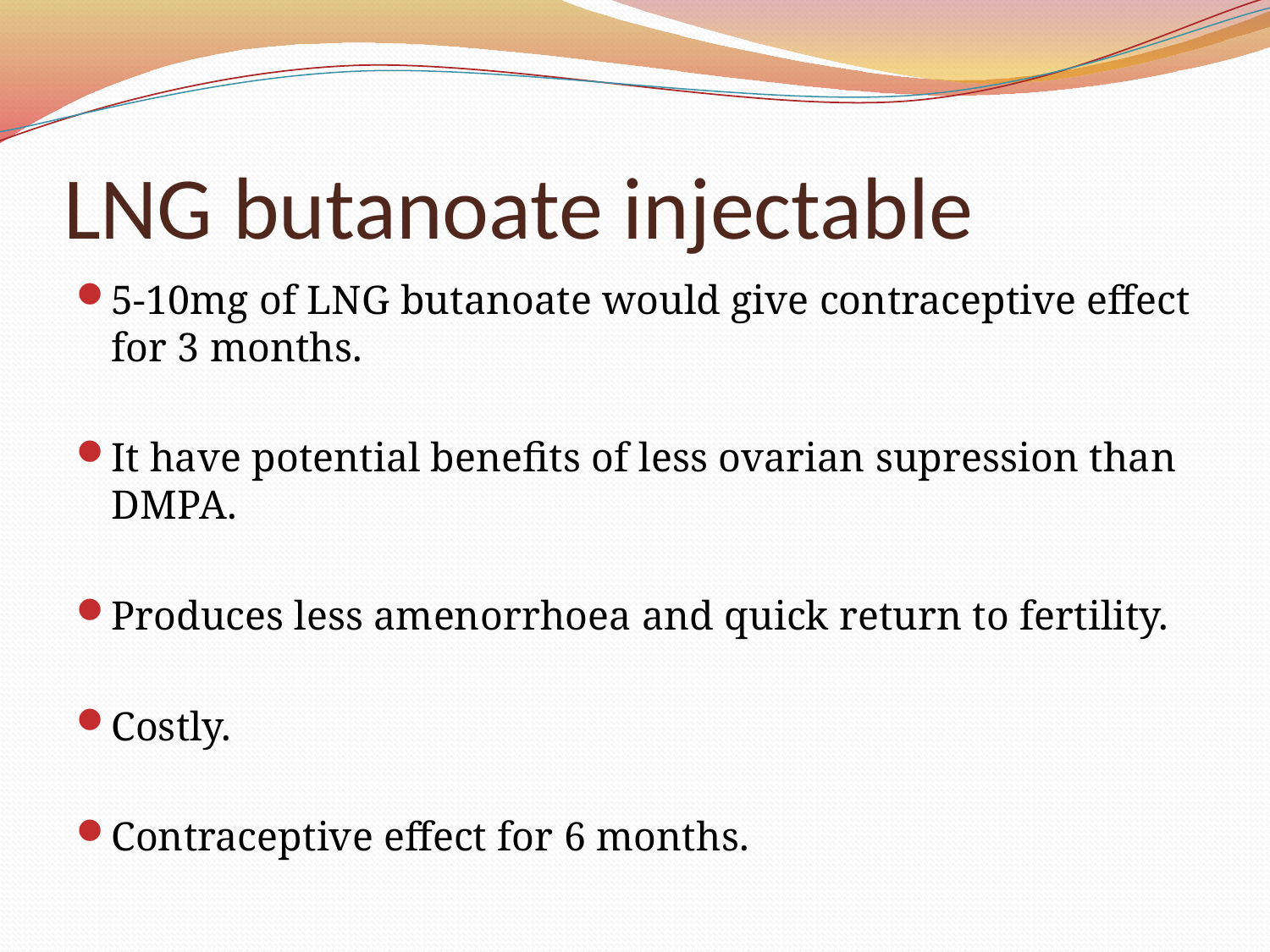

# LNG butanoate injectable
5-10mg of LNG butanoate would give contraceptive effect for 3 months.

It have potential benefits of less ovarian supression than DMPA.

Produces less amenorrhoea and quick return to fertility.

Costly.

Contraceptive effect for 6 months.